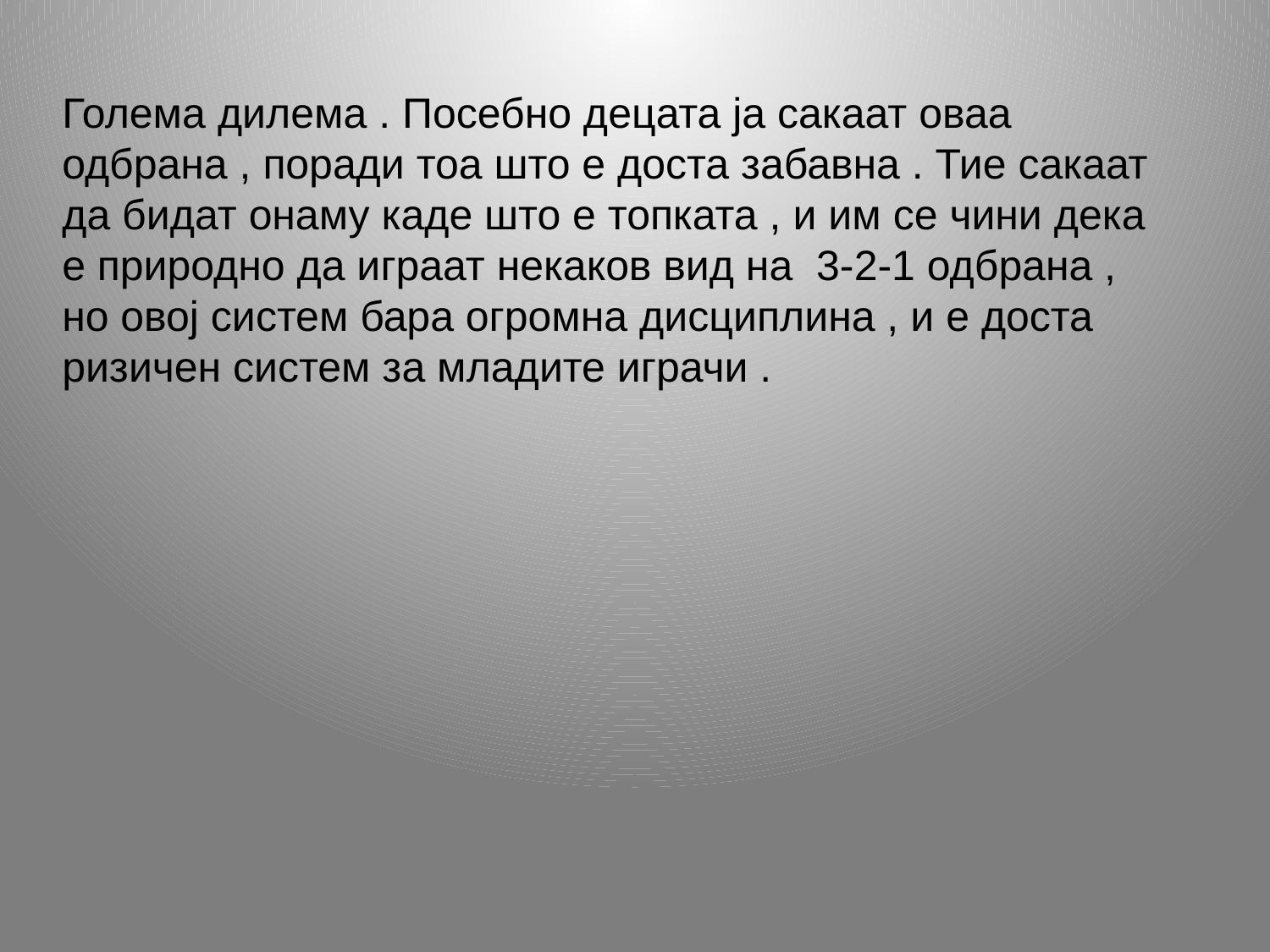

Голема дилема . Посебно децата ја сакаат оваа одбрана , поради тоа што е доста забавна . Тие сакаат да бидат онаму каде што е топката , и им се чини дека е природно да играат некаков вид на  3-2-1 одбрана , но овој систем бара огромна дисциплина , и е доста ризичен систем за младите играчи .